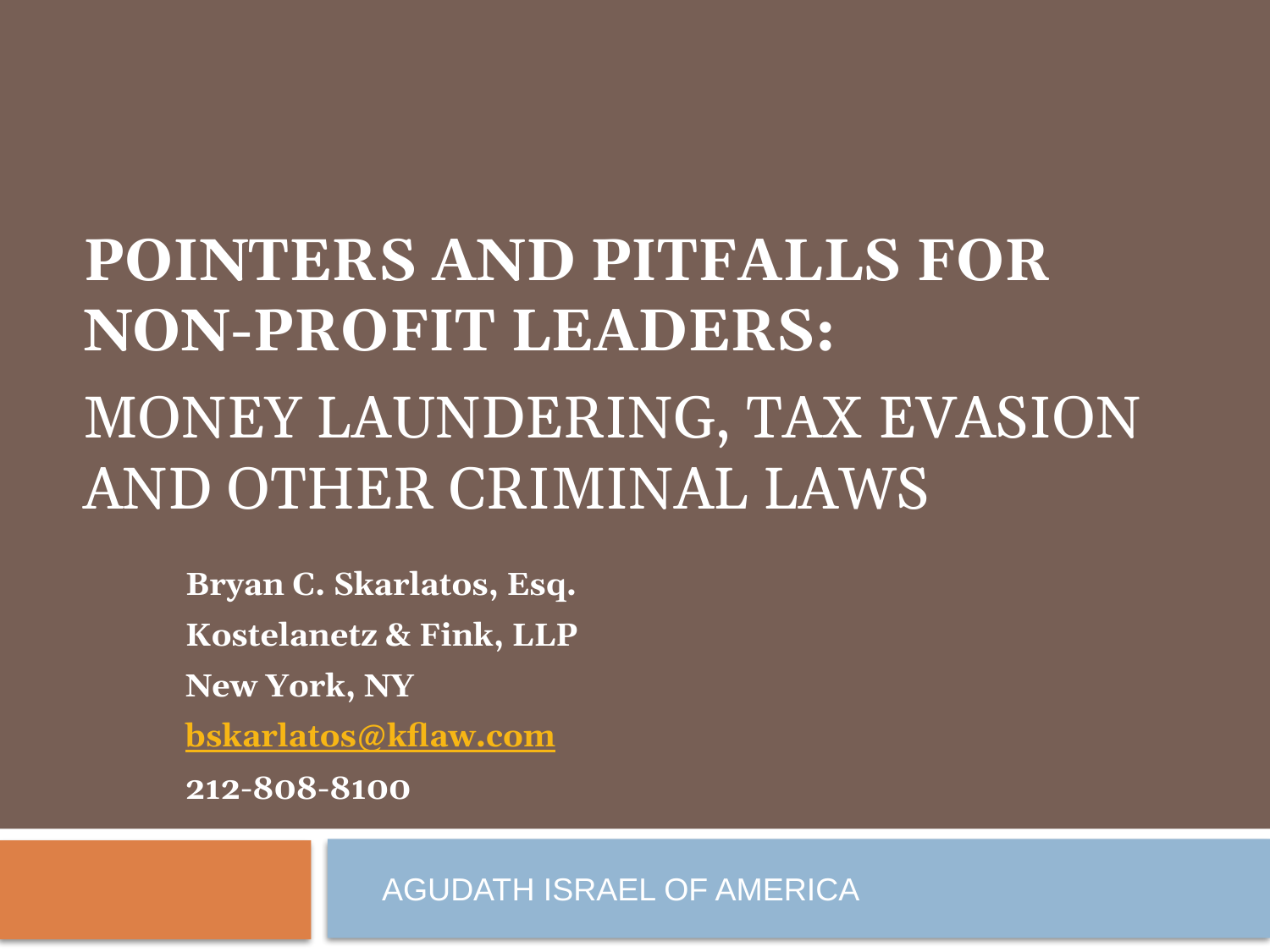

# POINTERS AND PITFALLS FOR NON-PROFIT LEADERS: a Money laundering, tax evasion and other criminal laws

Bryan C. Skarlatos, Esq.
Kostelanetz & Fink, LLP
New York, NY
bskarlatos@kflaw.com
212-808-8100

AGUDATH ISRAEL OF AMERICA